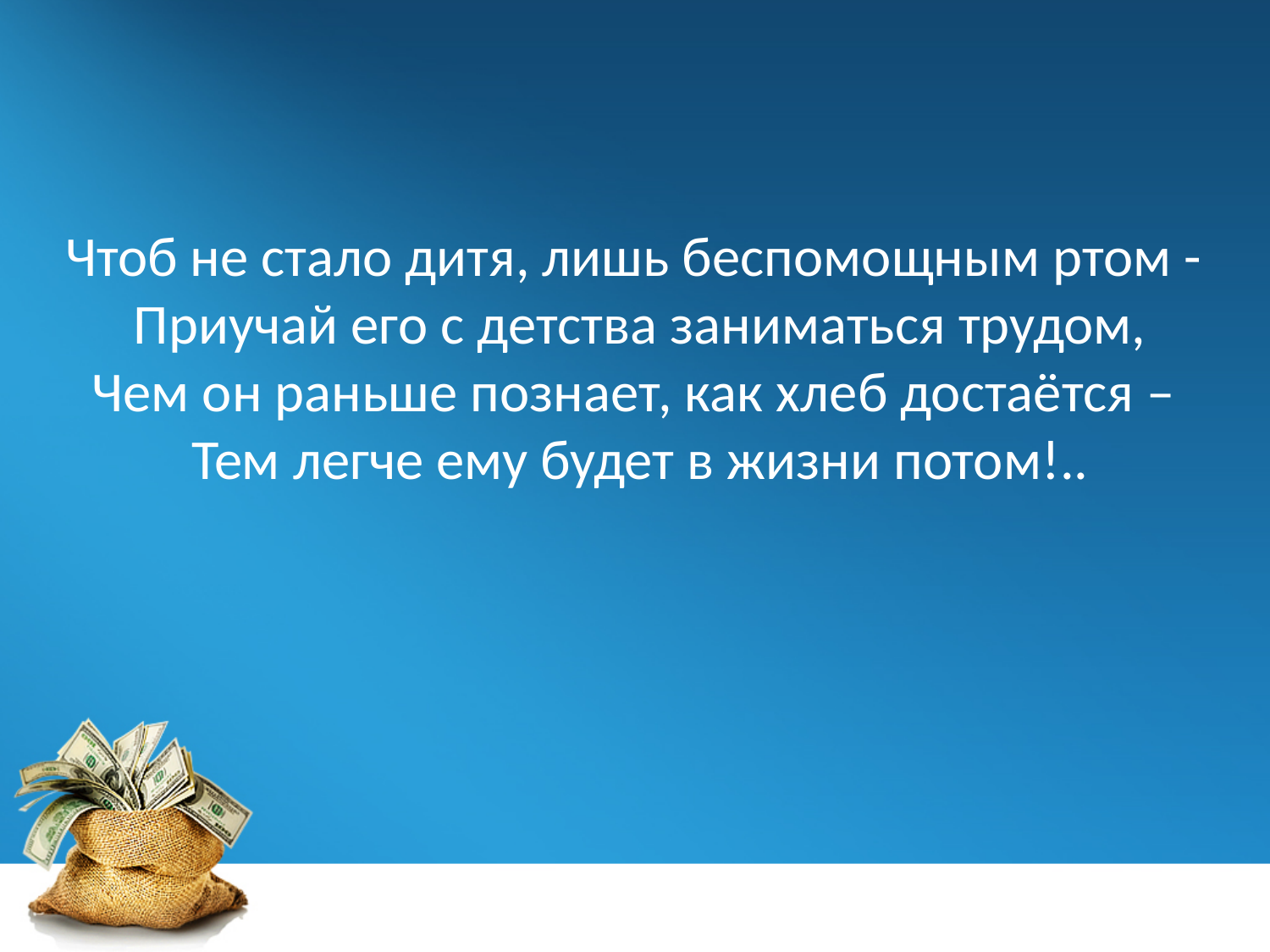

Чтоб не стало дитя, лишь беспомощным ртом -
Приучай его с детства заниматься трудом,
Чем он раньше познает, как хлеб достаётся –
Тем легче ему будет в жизни потом!..